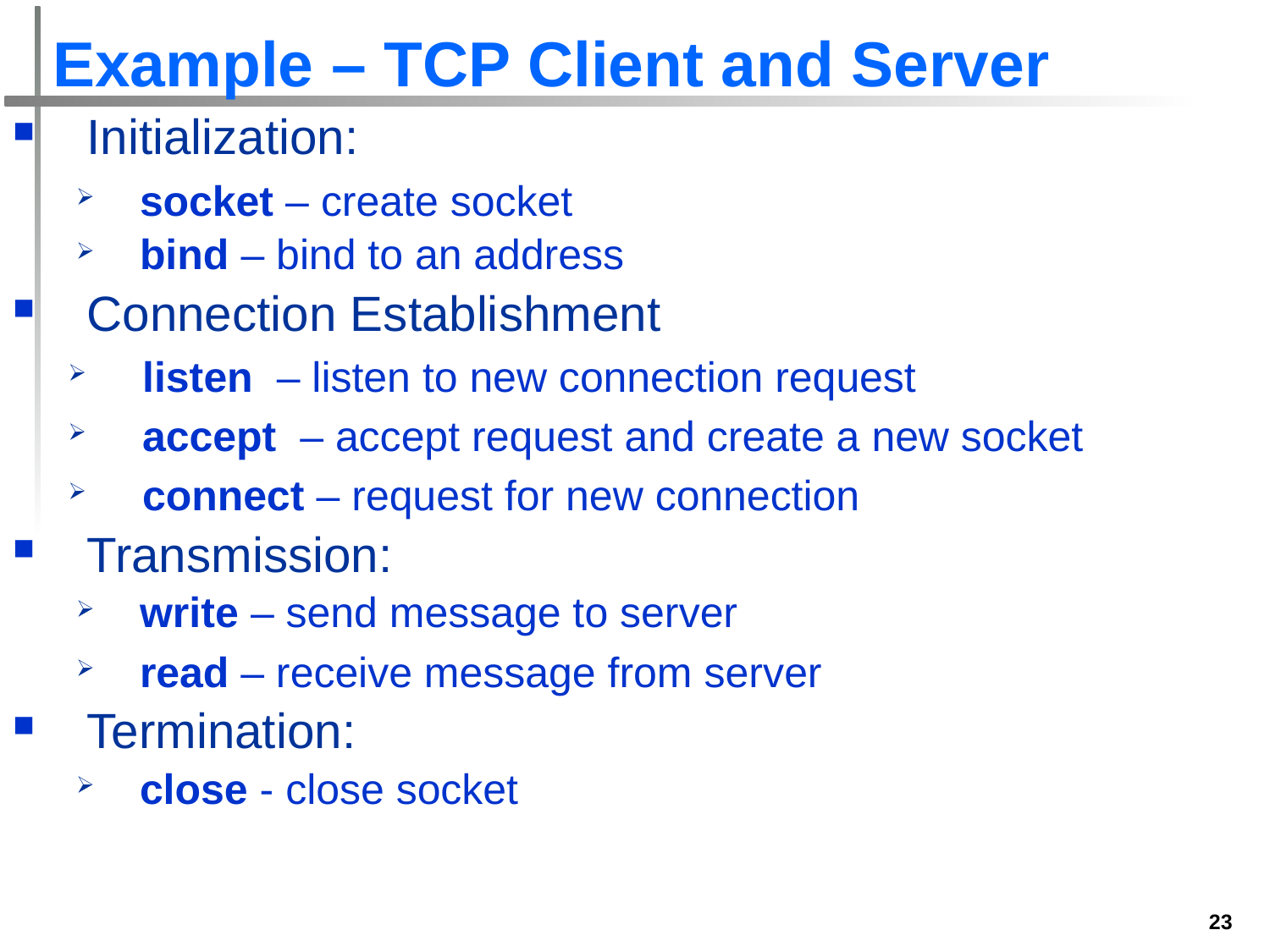

# Example – TCP Client and Server
Initialization:
socket – create socket
bind – bind to an address
Connection Establishment
listen  – listen to new connection request
accept  – accept request and create a new socket
connect – request for new connection
Transmission:
write – send message to server
read – receive message from server
Termination:
close - close socket